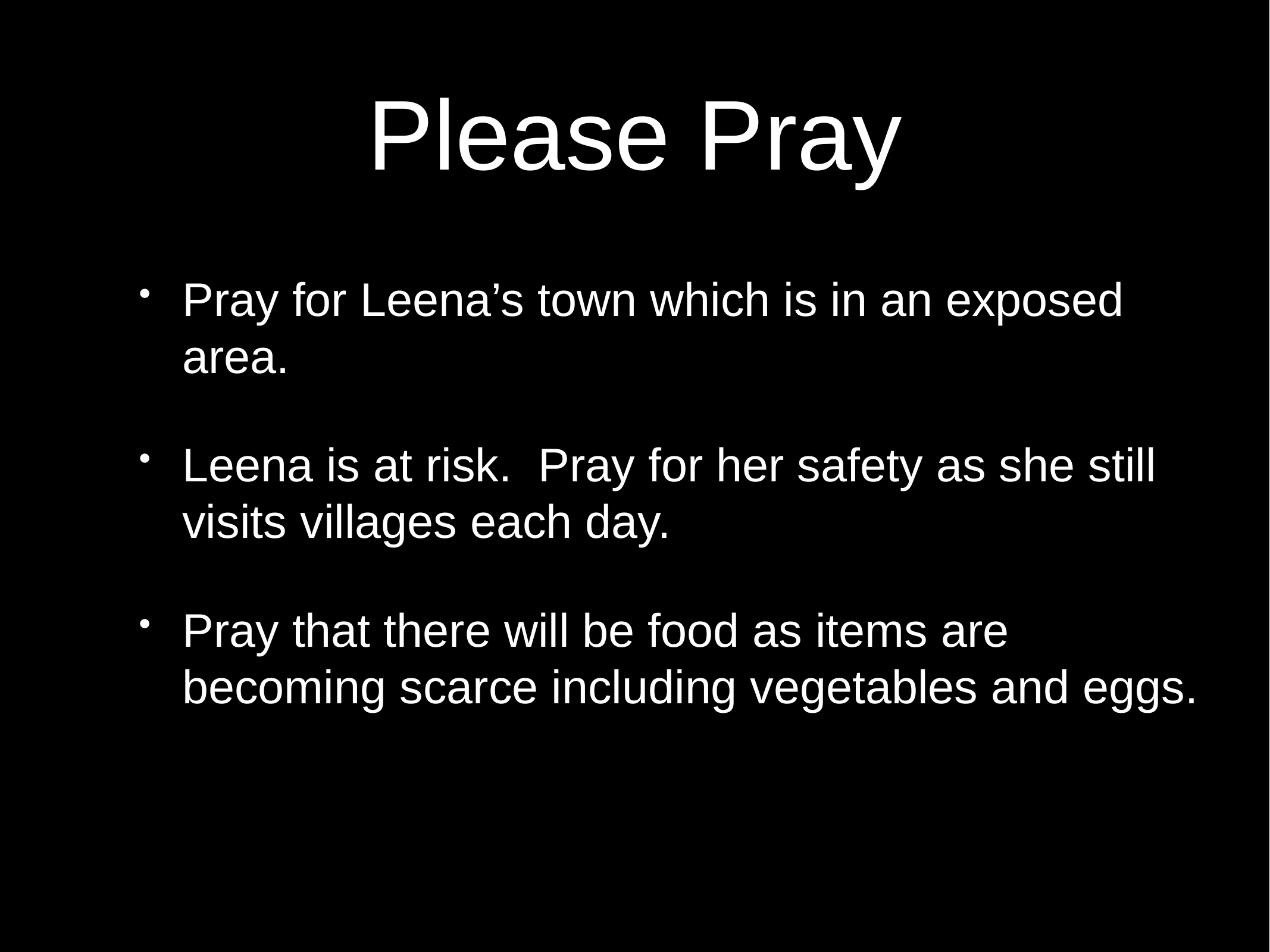

# Please Pray
Pray for Leena’s town which is in an exposed area.
Leena is at risk.  Pray for her safety as she still visits villages each day.
Pray that there will be food as items are becoming scarce including vegetables and eggs.